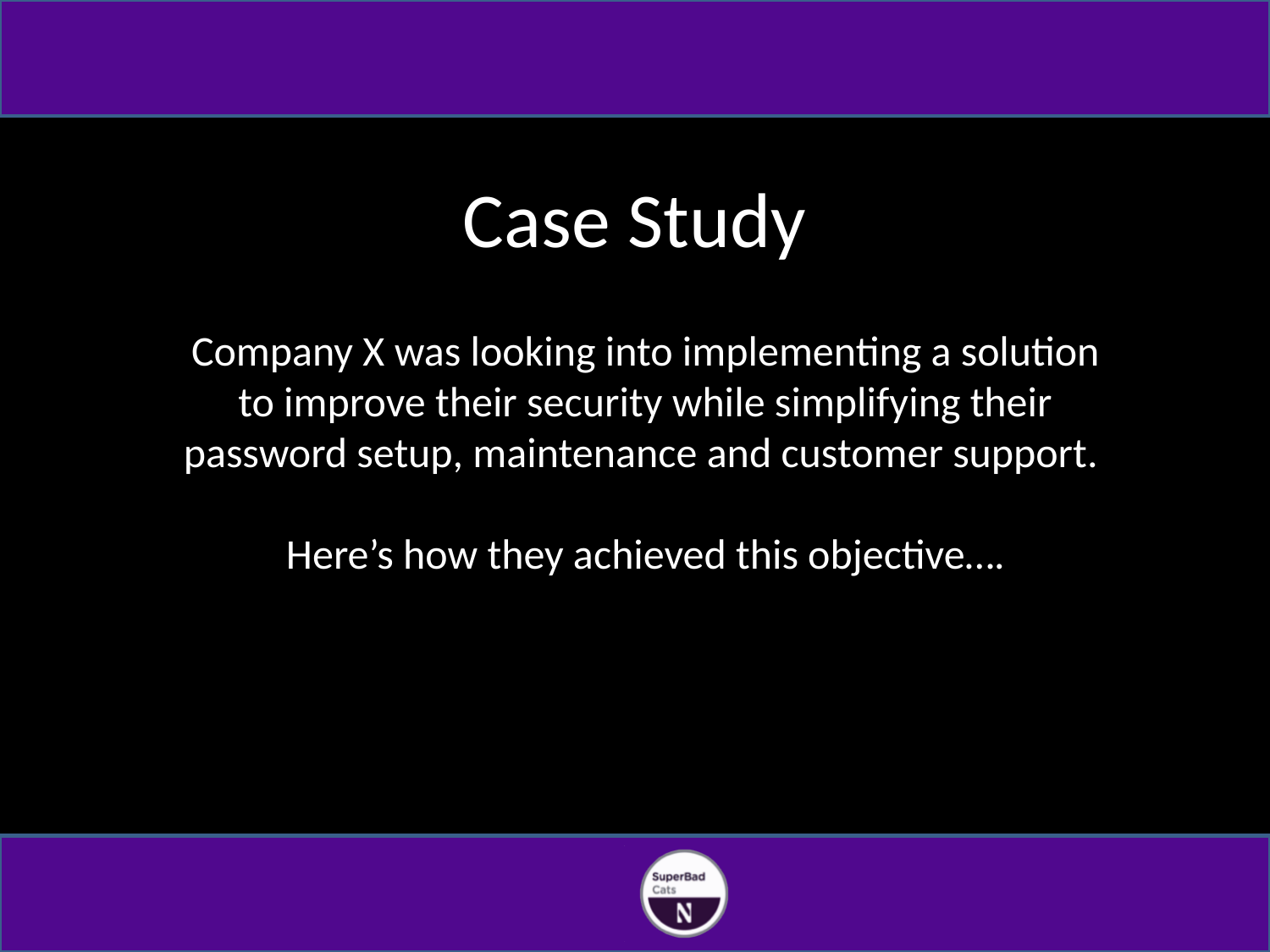

# Case Study
Company X was looking into implementing a solution to improve their security while simplifying their password setup, maintenance and customer support.

Here’s how they achieved this objective….